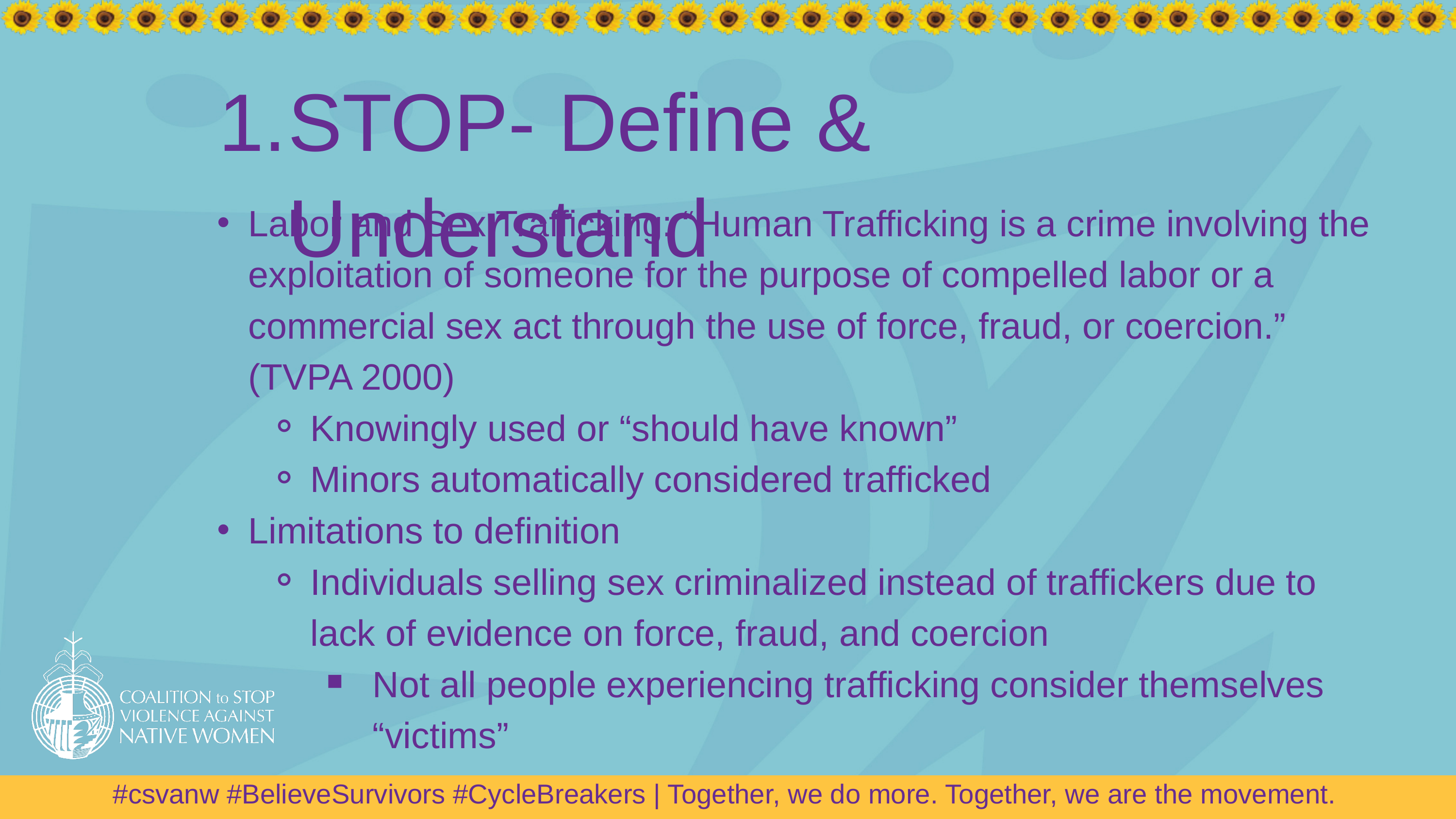

STOP- Define & Understand
Labor and Sex Trafficking: “Human Trafficking is a crime involving the exploitation of someone for the purpose of compelled labor or a commercial sex act through the use of force, fraud, or coercion.” (TVPA 2000)
Knowingly used or “should have known”
Minors automatically considered trafficked
Limitations to definition
Individuals selling sex criminalized instead of traffickers due to lack of evidence on force, fraud, and coercion
Not all people experiencing trafficking consider themselves “victims”

#csvanw #BelieveSurvivors #CycleBreakers | Together, we do more. Together, we are the movement.